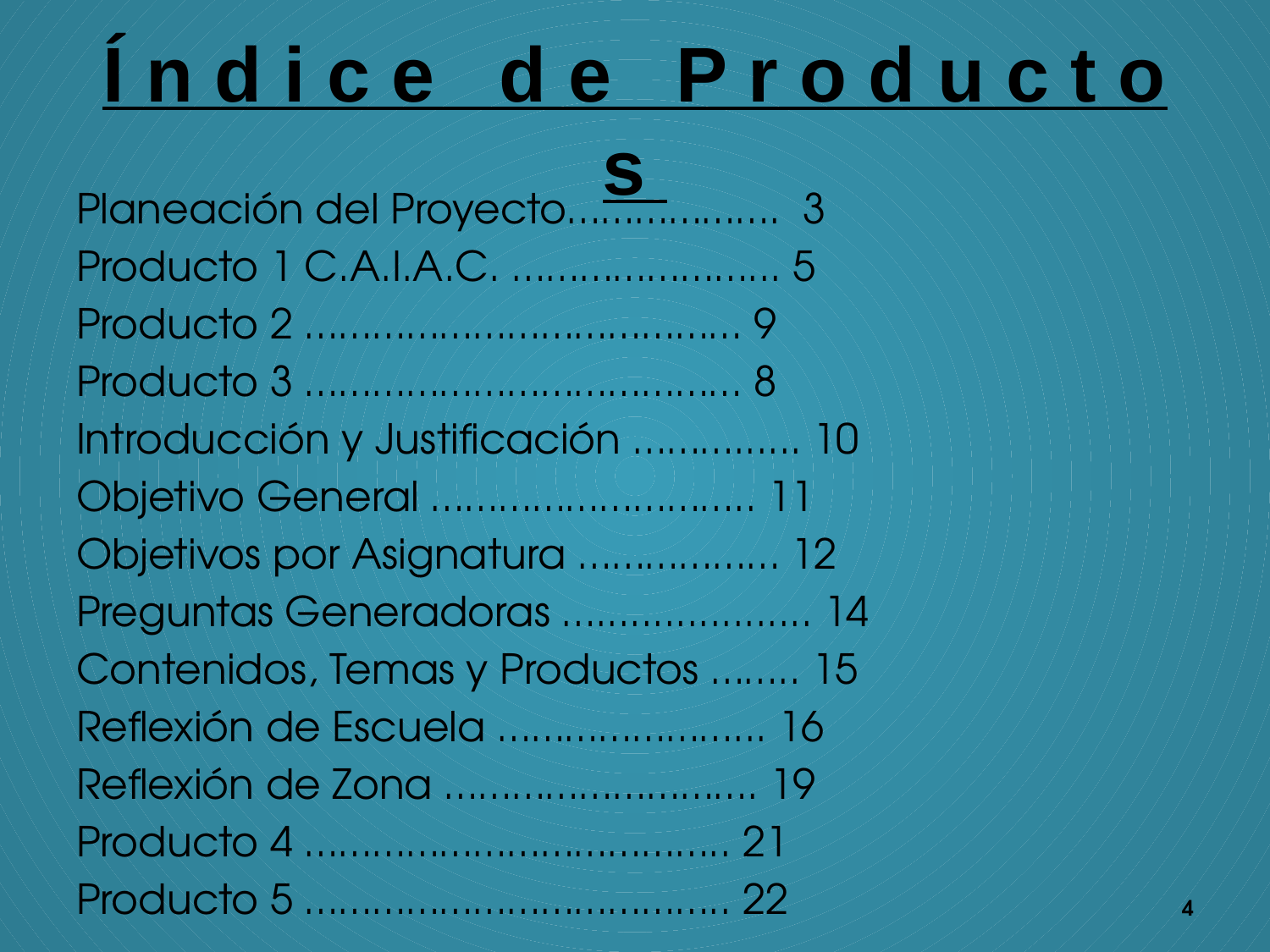

# Í n d i c e   d e   P r o d u c t o s
Planeación del Proyecto……………….  3
Producto 1 C.A.I.A.C. …………………... 5
Producto 2 ………………………………… 9
Producto 3 ………………………………… 8
Introducción y Justificación ………...... 10
Objetivo General ……………………….. 11
Objetivos por Asignatura ……………… 12
Preguntas Generadoras …................... 14
Contenidos, Temas y Productos …….. 15
Reflexión de Escuela …………………... 16
Reflexión de Zona ………………………. 19
Producto 4 ……………………………….. 21
Producto 5 ……………………………….. 22

4